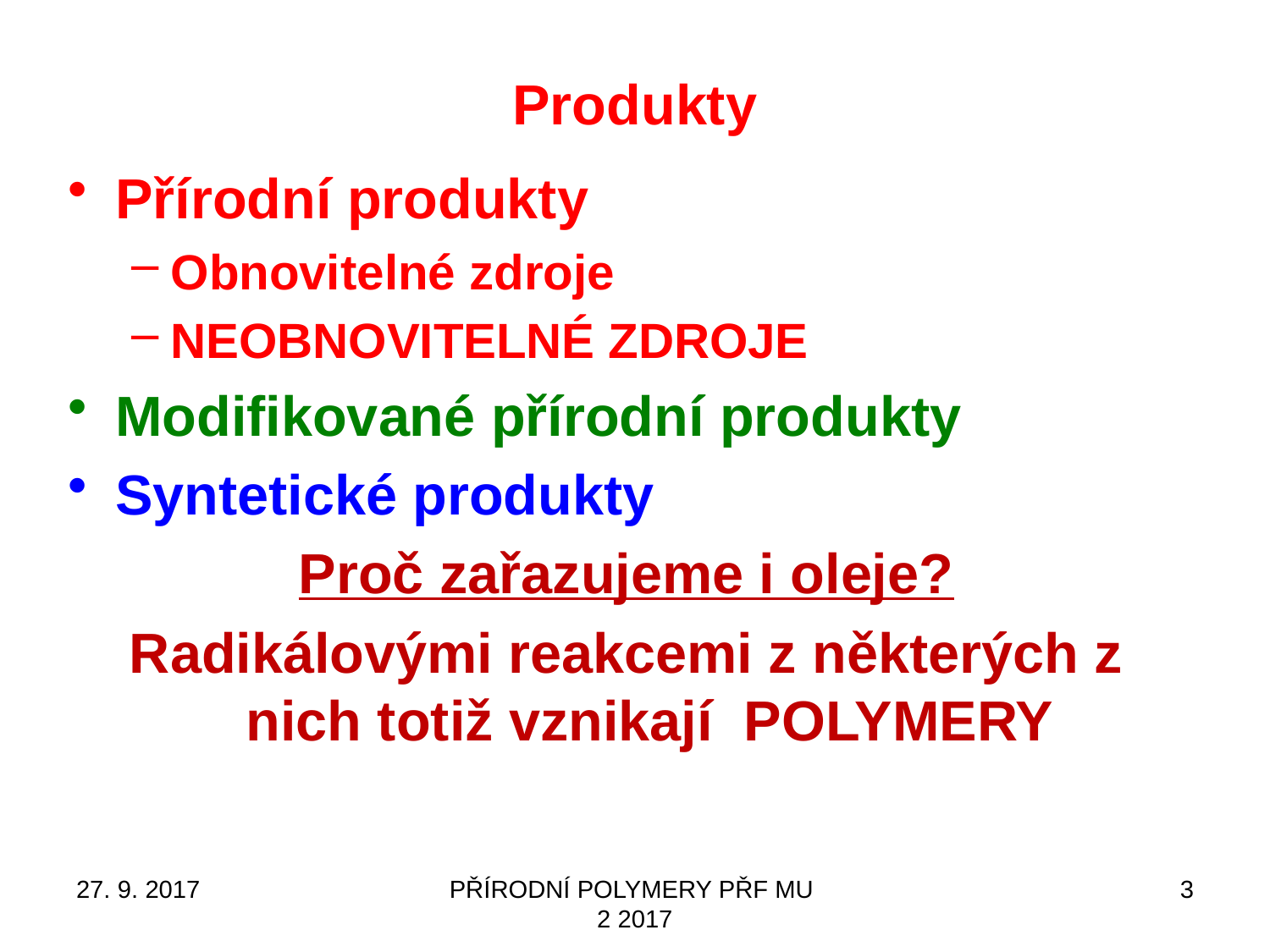

# Produkty
Přírodní produkty
Obnovitelné zdroje
NEOBNOVITELNÉ ZDROJE
Modifikované přírodní produkty
Syntetické produkty
Proč zařazujeme i oleje?
Radikálovými reakcemi z některých z nich totiž vznikají  POLYMERY
27. 9. 2017
PŘÍRODNÍ POLYMERY PŘF MU  2 2017
3